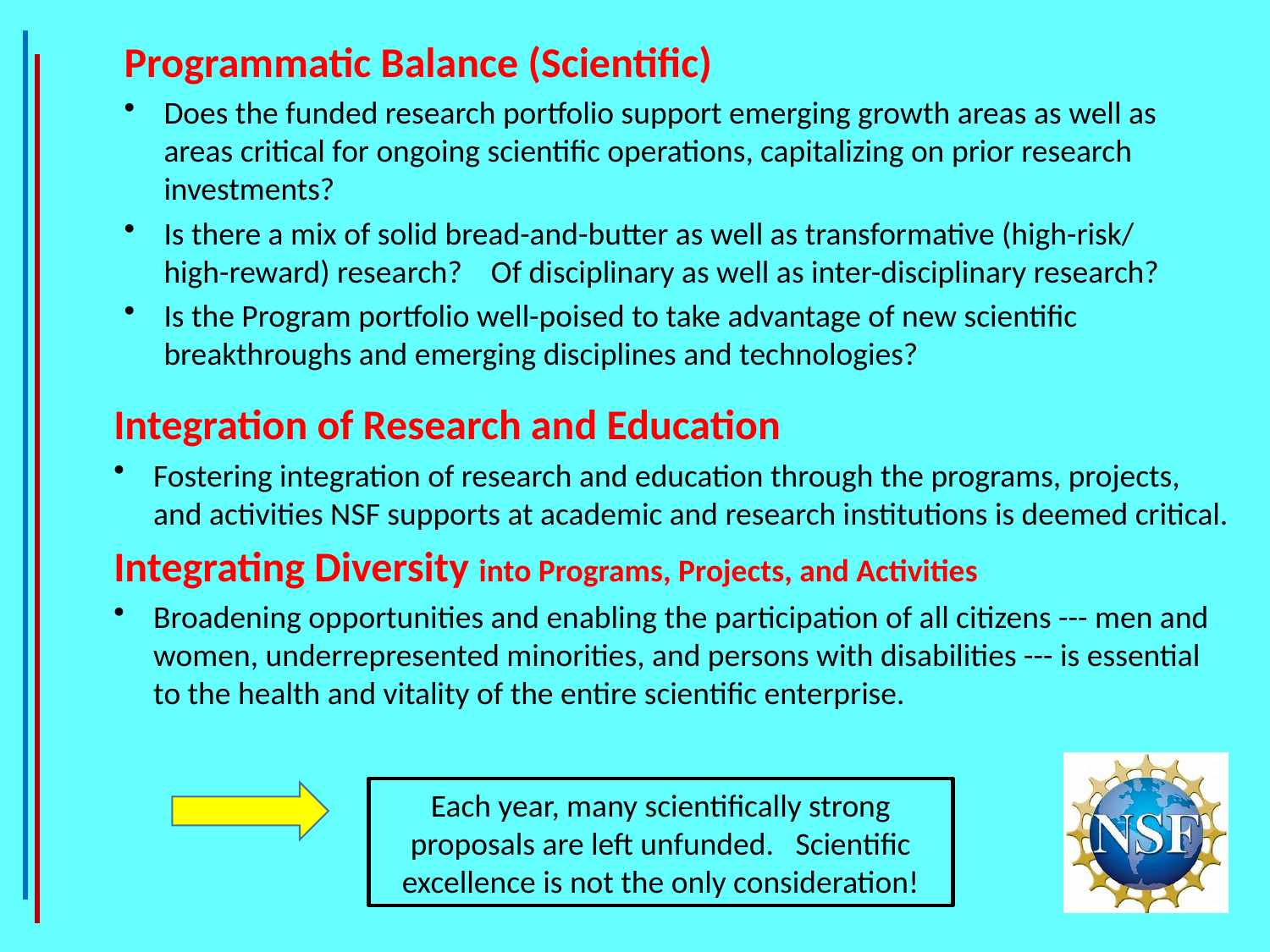

Programmatic Balance (Scientific)
Does the funded research portfolio support emerging growth areas as well as areas critical for ongoing scientific operations, capitalizing on prior research investments?
Is there a mix of solid bread-and-butter as well as transformative (high-risk/    high-reward) research?    Of disciplinary as well as inter-disciplinary research?
Is the Program portfolio well-poised to take advantage of new scientific breakthroughs and emerging disciplines and technologies?
Integration of Research and Education
Fostering integration of research and education through the programs, projects, and activities NSF supports at academic and research institutions is deemed critical.
Integrating Diversity into Programs, Projects, and Activities
Broadening opportunities and enabling the participation of all citizens --- men and women, underrepresented minorities, and persons with disabilities --- is essential to the health and vitality of the entire scientific enterprise.
Each year, many scientifically strong proposals are left unfunded.   Scientific excellence is not the only consideration!